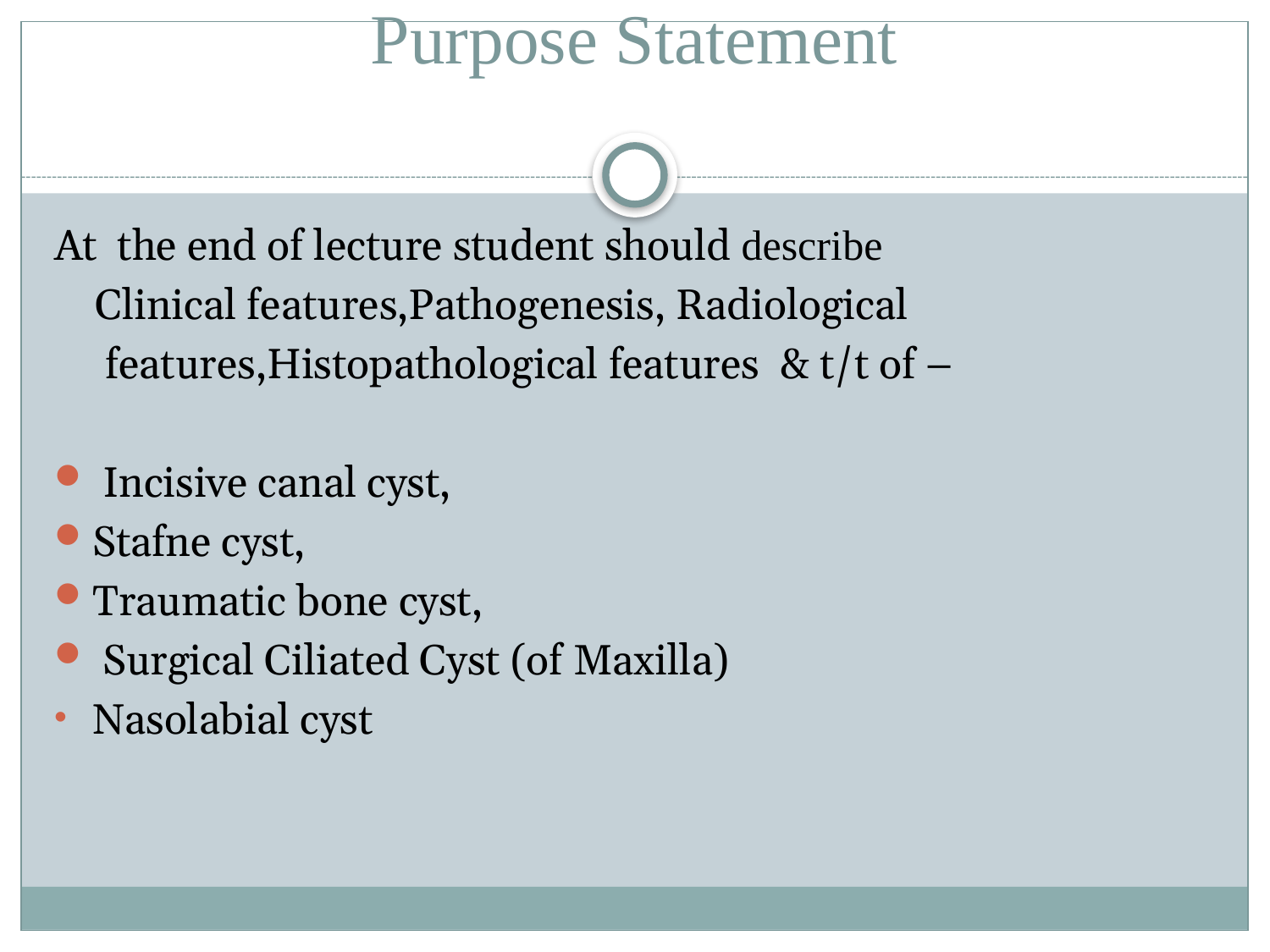

# Purpose Statement
At  the end of lecture student should describe
    Clinical features,Pathogenesis, Radiological
     features,Histopathological features  & t/t of –

 Incisive canal cyst,
Stafne cyst,
Traumatic bone cyst,
 Surgical Ciliated Cyst (of Maxilla)
Nasolabial cyst